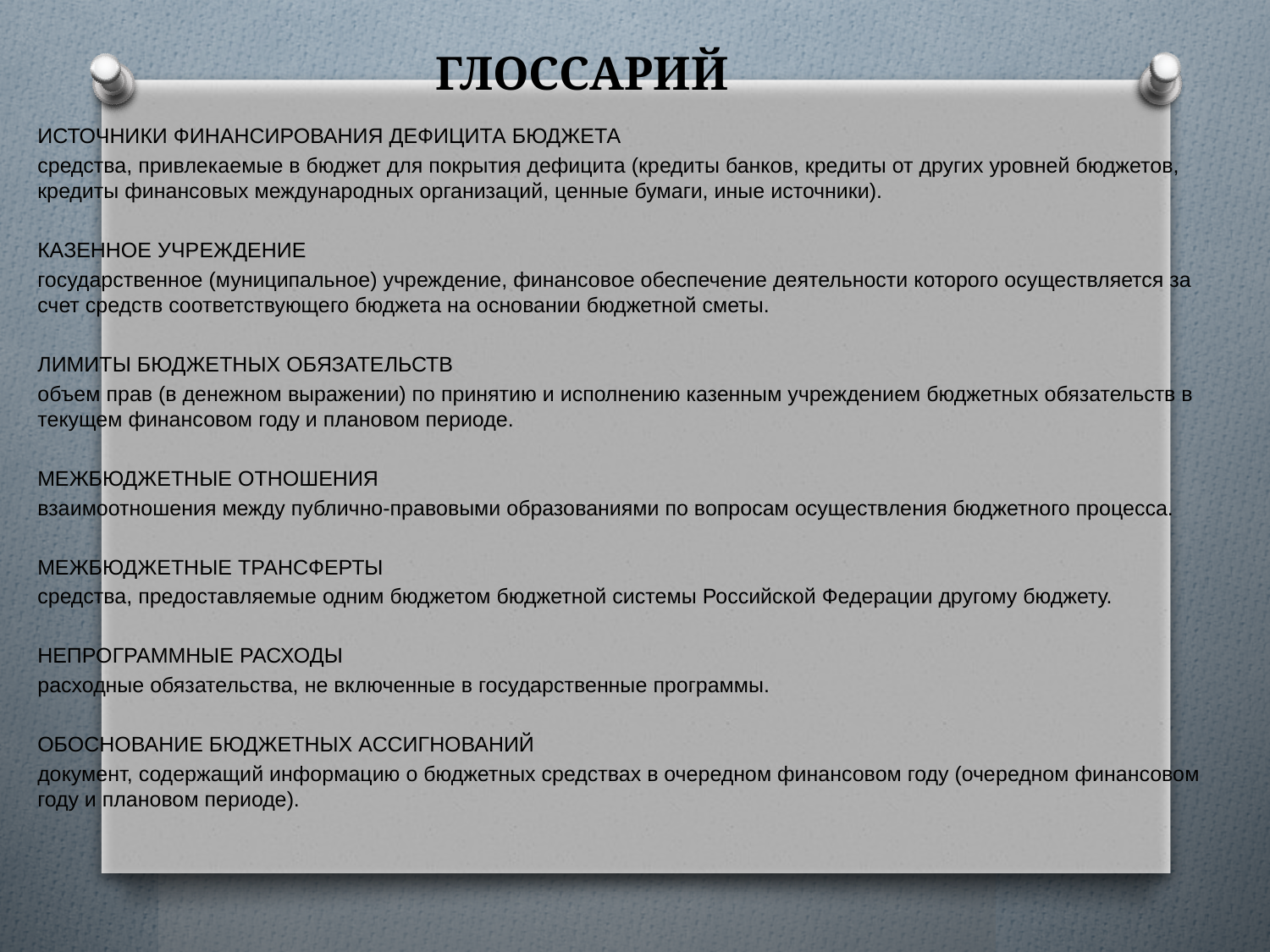

# ГЛОССАРИЙ
ИСТОЧНИКИ ФИНАНСИРОВАНИЯ ДЕФИЦИТА БЮДЖЕТА
средства, привлекаемые в бюджет для покрытия дефицита (кредиты банков, кредиты от других уровней бюджетов, кредиты финансовых международных организаций, ценные бумаги, иные источники).

КАЗЕННОЕ УЧРЕЖДЕНИЕ
государственное (муниципальное) учреждение, финансовое обеспечение деятельности которого осуществляется за счет средств соответствующего бюджета на основании бюджетной сметы.

ЛИМИТЫ БЮДЖЕТНЫХ ОБЯЗАТЕЛЬСТВ
объем прав (в денежном выражении) по принятию и исполнению казенным учреждением бюджетных обязательств в текущем финансовом году и плановом периоде.

МЕЖБЮДЖЕТНЫЕ ОТНОШЕНИЯ
взаимоотношения между публично-правовыми образованиями по вопросам осуществления бюджетного процесса.

МЕЖБЮДЖЕТНЫЕ ТРАНСФЕРТЫ
средства, предоставляемые одним бюджетом бюджетной системы Российской Федерации другому бюджету.

НЕПРОГРАММНЫЕ РАСХОДЫ
расходные обязательства, не включенные в государственные программы.

ОБОСНОВАНИЕ БЮДЖЕТНЫХ АССИГНОВАНИЙ
документ, содержащий информацию о бюджетных средствах в очередном финансовом году (очередном финансовом году и плановом периоде).